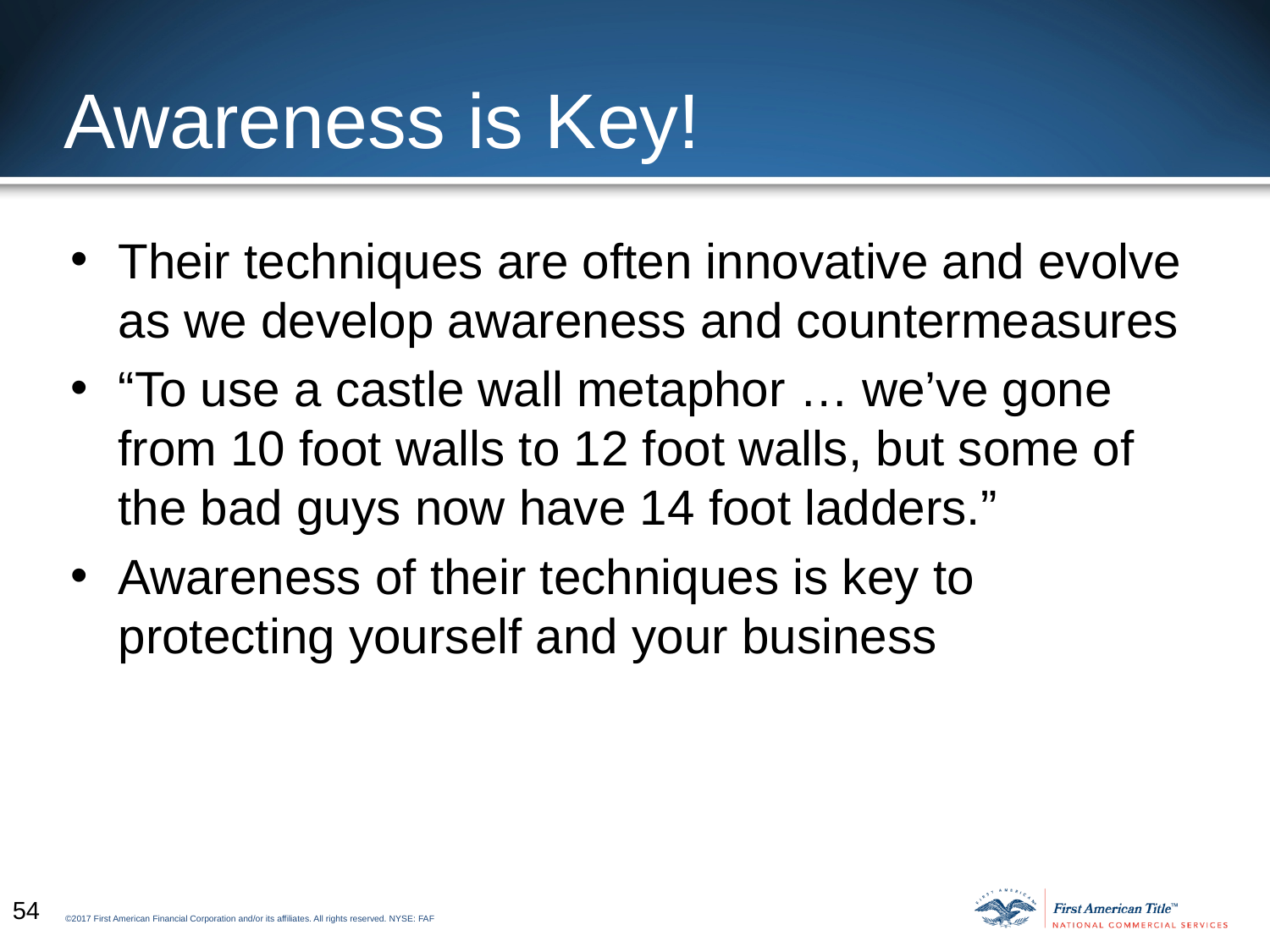

# Awareness is Key!
Their techniques are often innovative and evolve as we develop awareness and countermeasures
“To use a castle wall metaphor … we’ve gone from 10 foot walls to 12 foot walls, but some of the bad guys now have 14 foot ladders.”
Awareness of their techniques is key to protecting yourself and your business
54